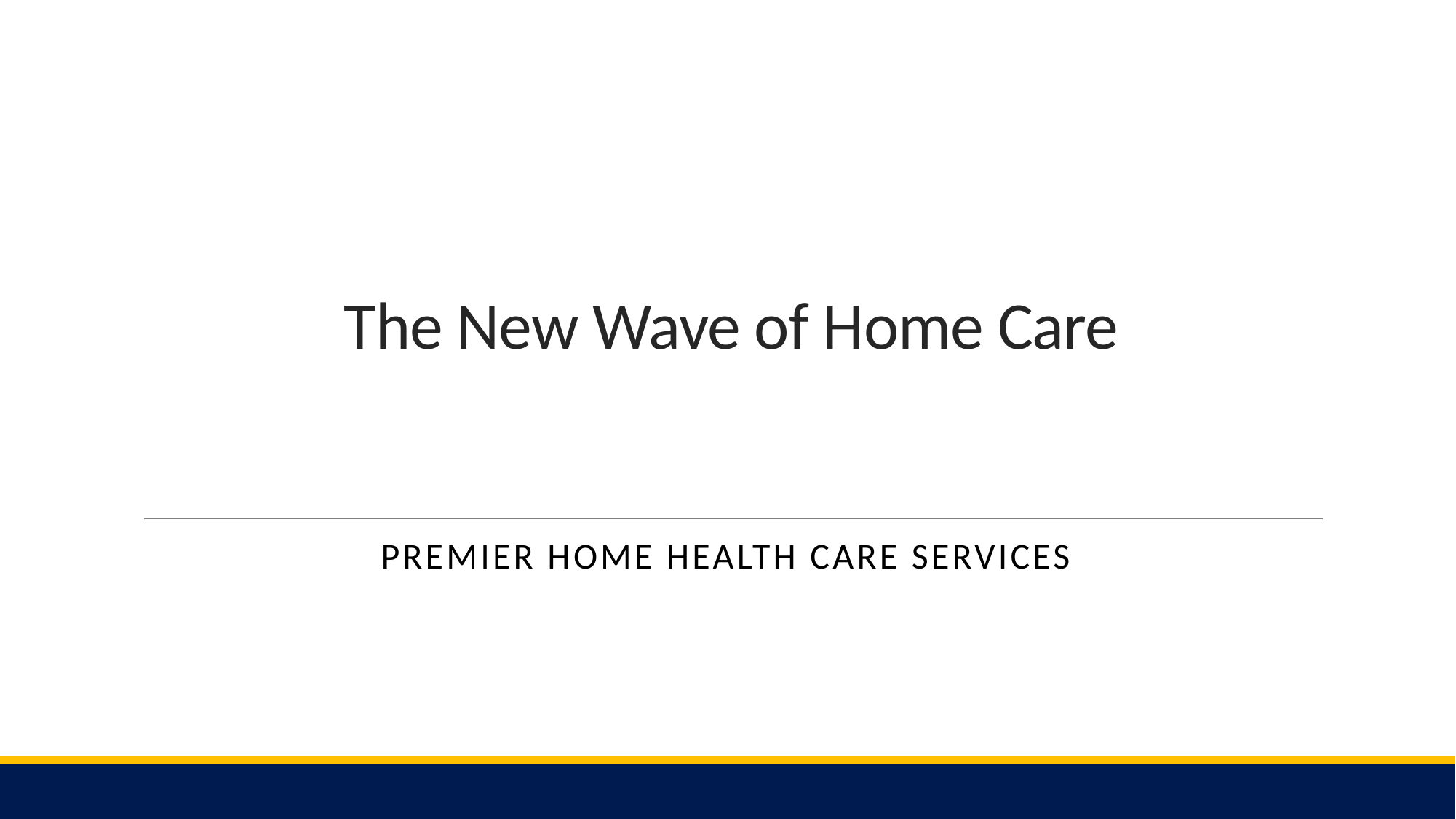

# The New Wave of Home Care
PREMIER HOME HEALTH CARE SERVICES